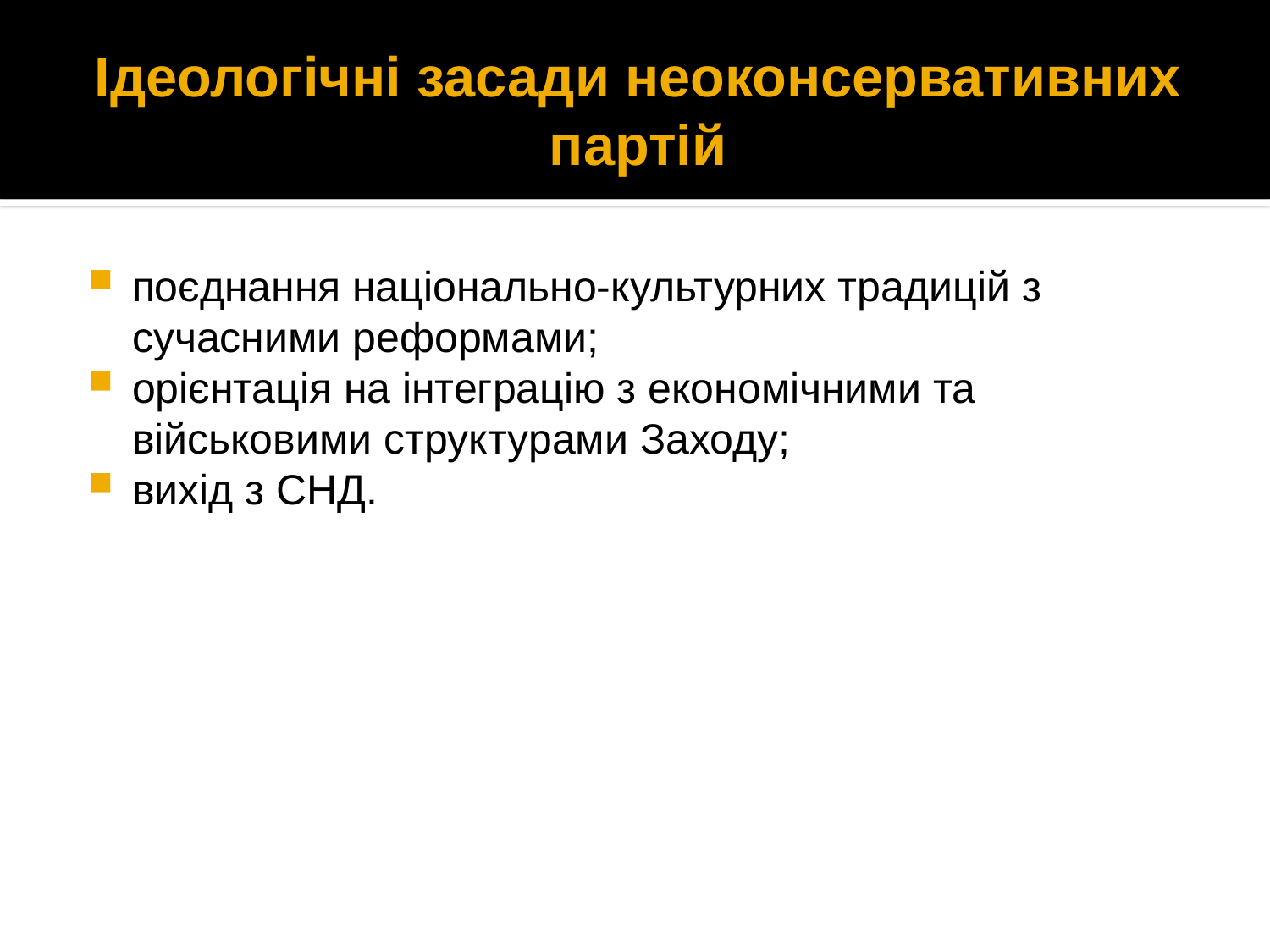

# Ідеологічні засади неоконсервативних партій
поєднання національно-культурних традицій з сучасними реформами;
орієнтація на інтеграцію з економічними та військовими структурами Заходу;
вихід з СНД.